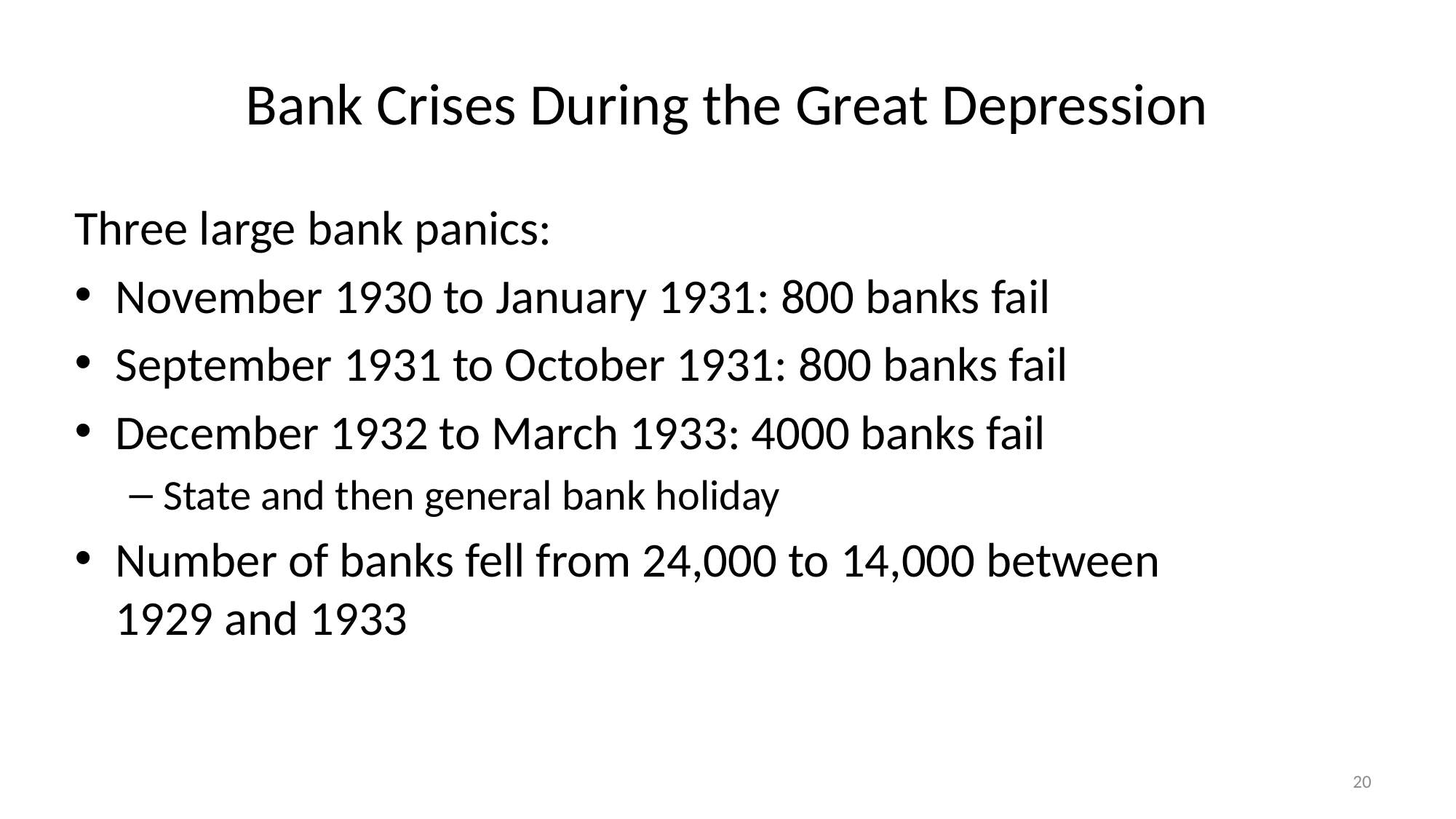

# Bank Crises During the Great Depression
Three large bank panics:
November 1930 to January 1931: 800 banks fail
September 1931 to October 1931: 800 banks fail
December 1932 to March 1933: 4000 banks fail
State and then general bank holiday
Number of banks fell from 24,000 to 14,000 between
1929 and 1933
20